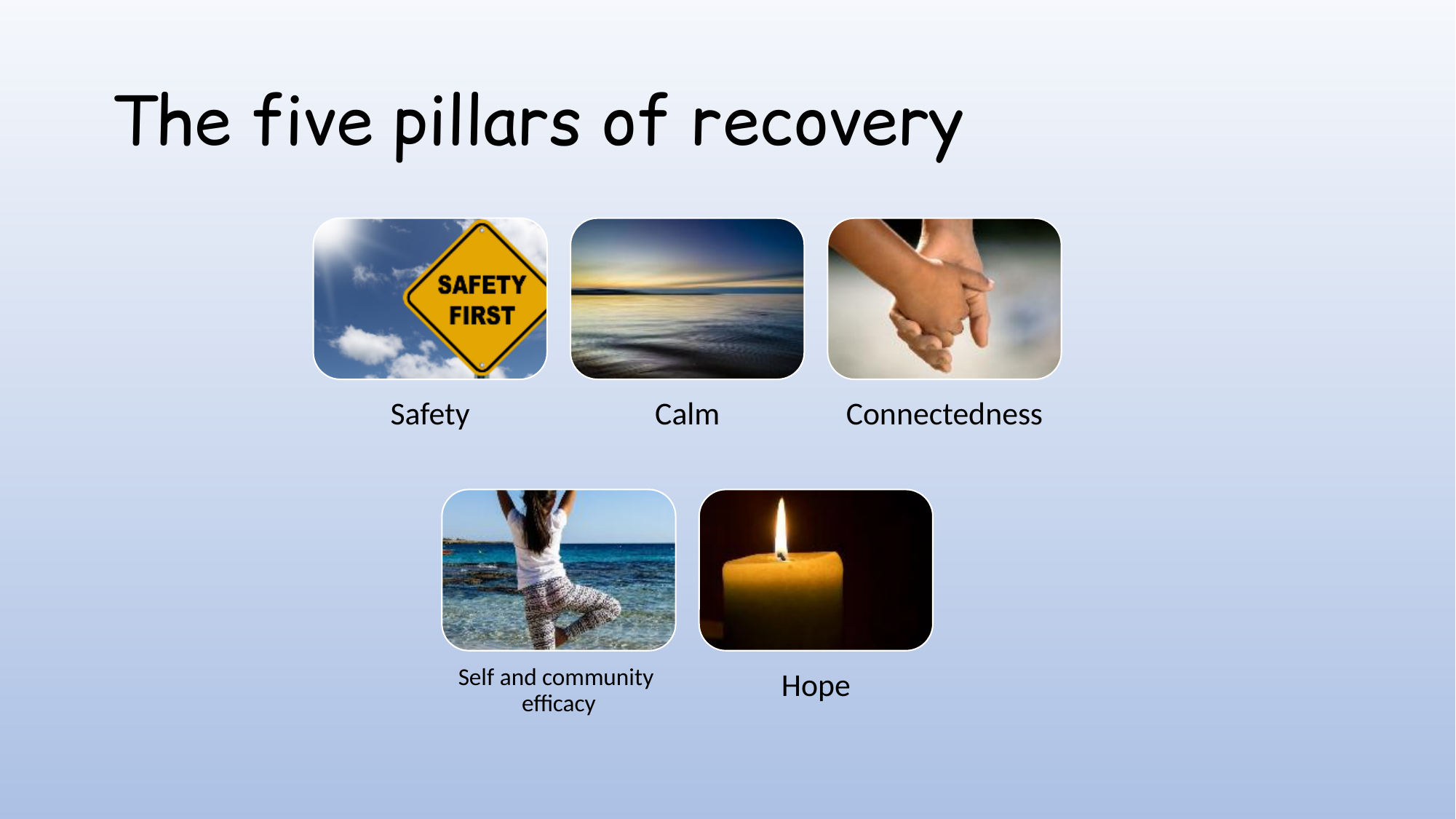

# The five pillars of recovery
Safety
Calm
Connectedness
Self and community efficacy
Hope